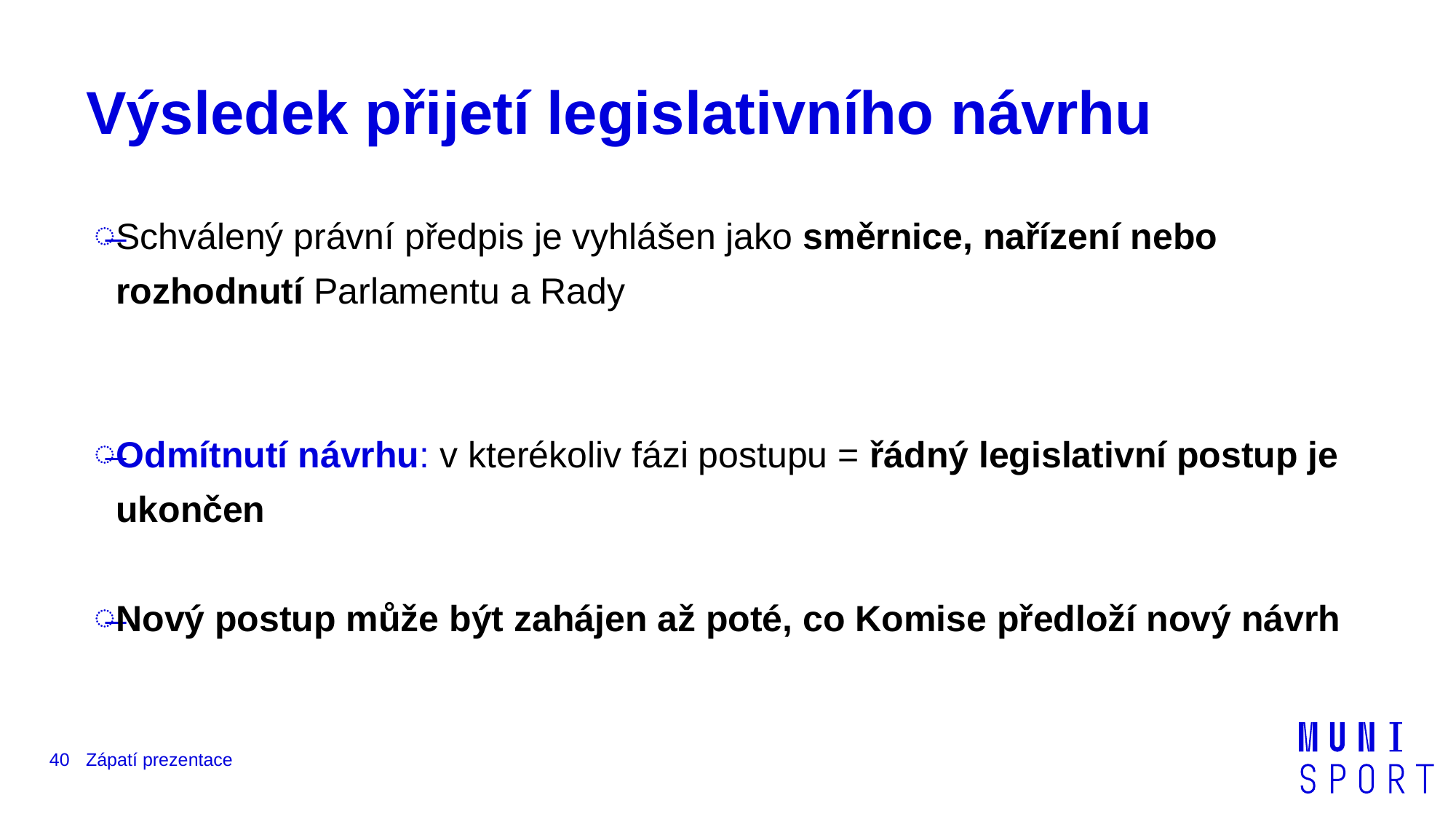

# Výsledek přijetí legislativního návrhu
Schválený právní předpis je vyhlášen jako směrnice, nařízení nebo rozhodnutí Parlamentu a Rady

Odmítnutí návrhu: v kterékoliv fázi postupu = řádný legislativní postup je ukončen

Nový postup může být zahájen až poté, co Komise předloží nový návrh
40
Zápatí prezentace